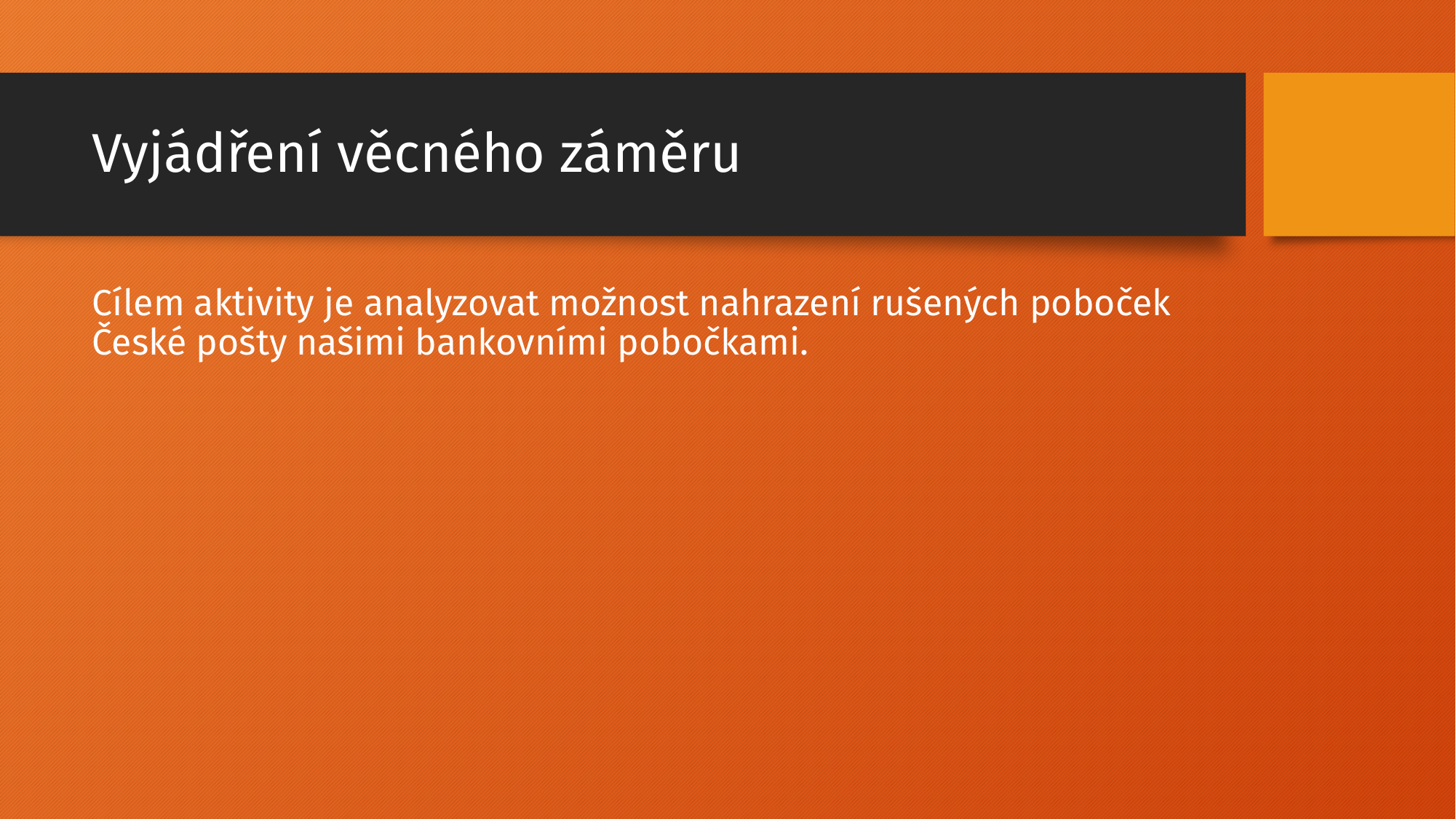

# Vyjádření věcného záměru
Cílem aktivity je analyzovat možnost nahrazení rušených poboček České pošty našimi bankovními pobočkami.